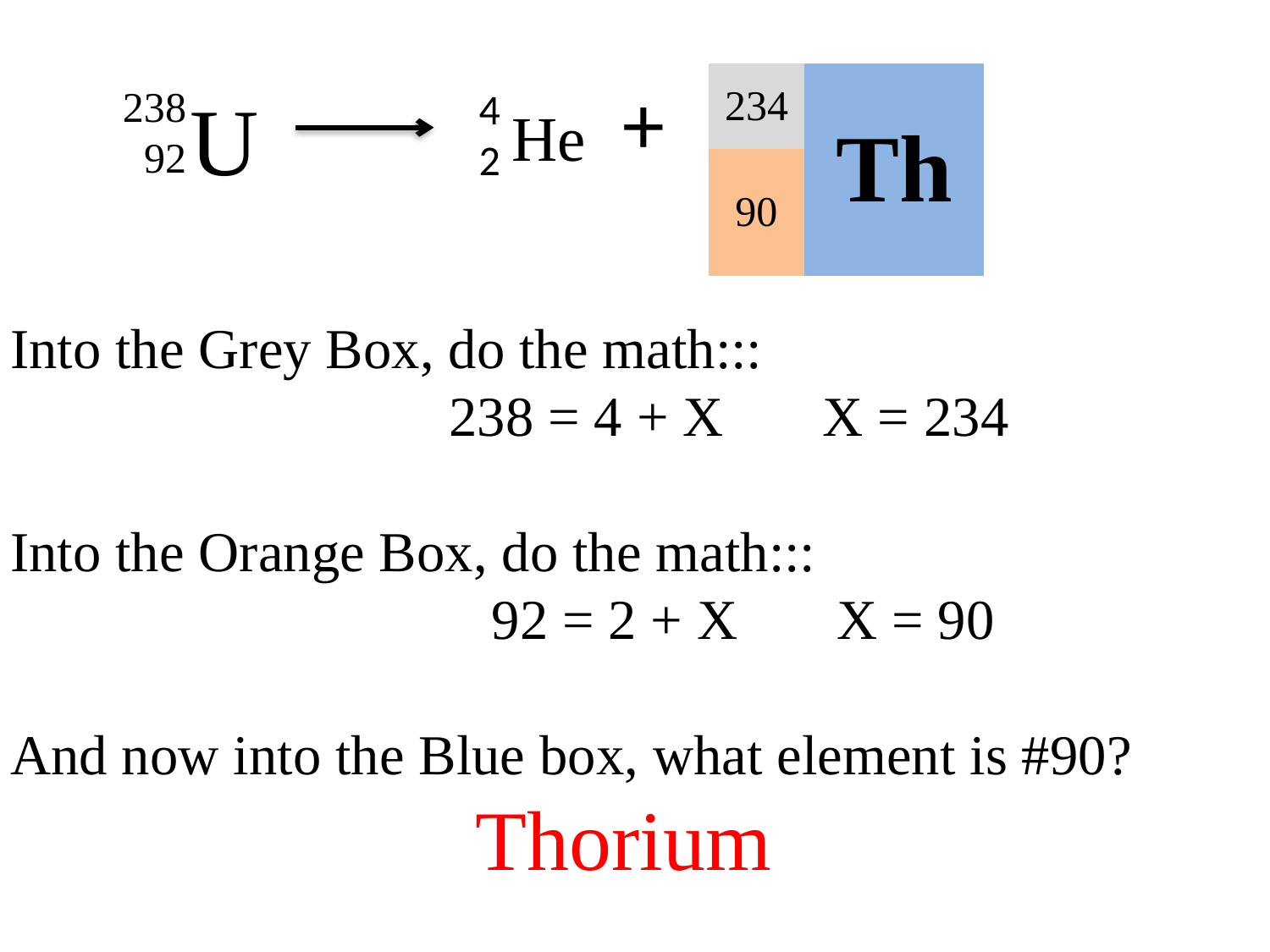

+
| 234 | Th |
| --- | --- |
| 90 |  |
238
92
U
4
2
He
Into the Grey Box, do the math:::
                               238 = 4 + X       X = 234

Into the Orange Box, do the math:::
                                  92 = 2 + X       X = 90

And now into the Blue box, what element is #90?
Thorium